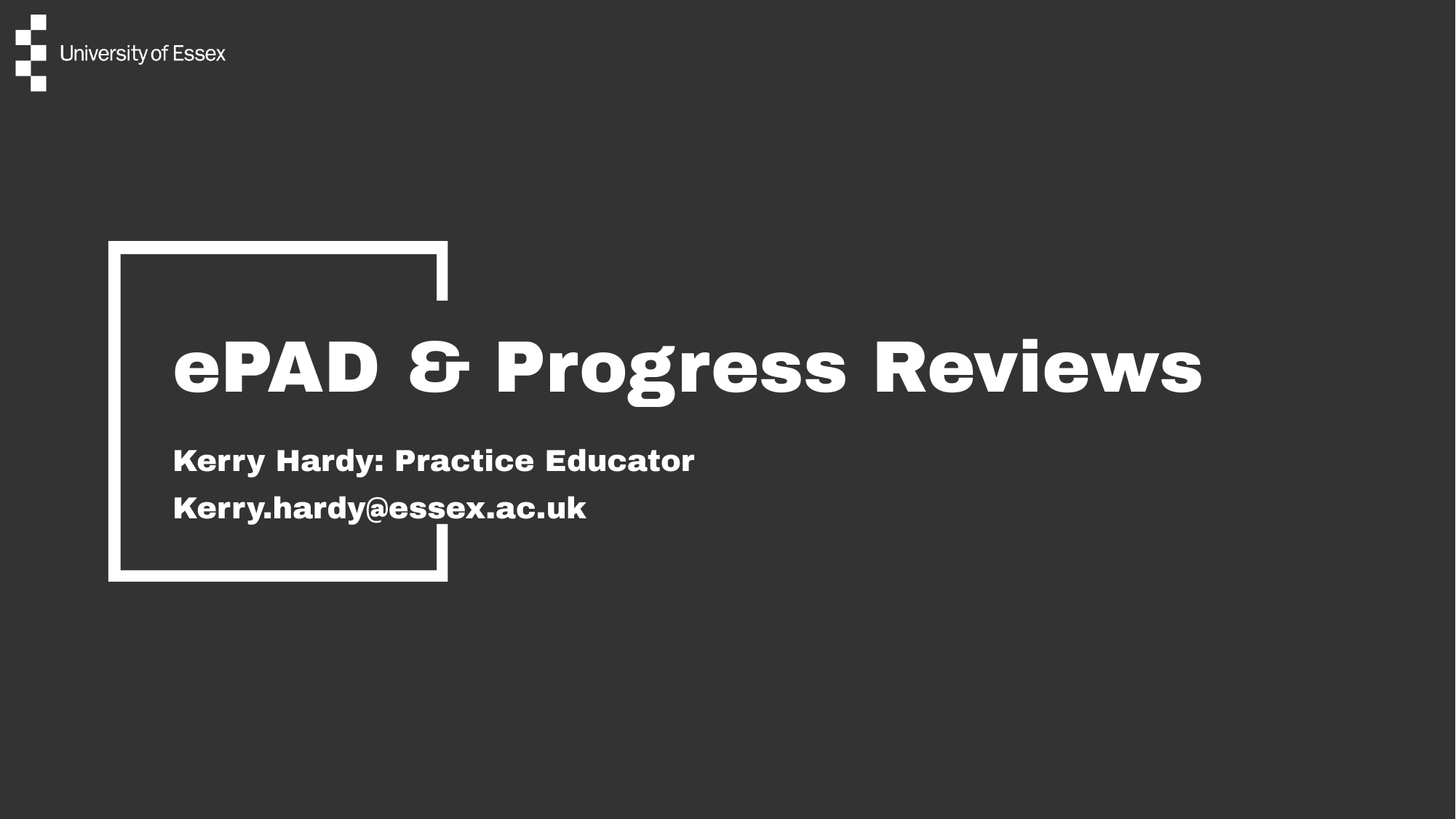

# ePAD & Progress Reviews
Kerry Hardy: Practice Educator
Kerry.hardy@essex.ac.uk